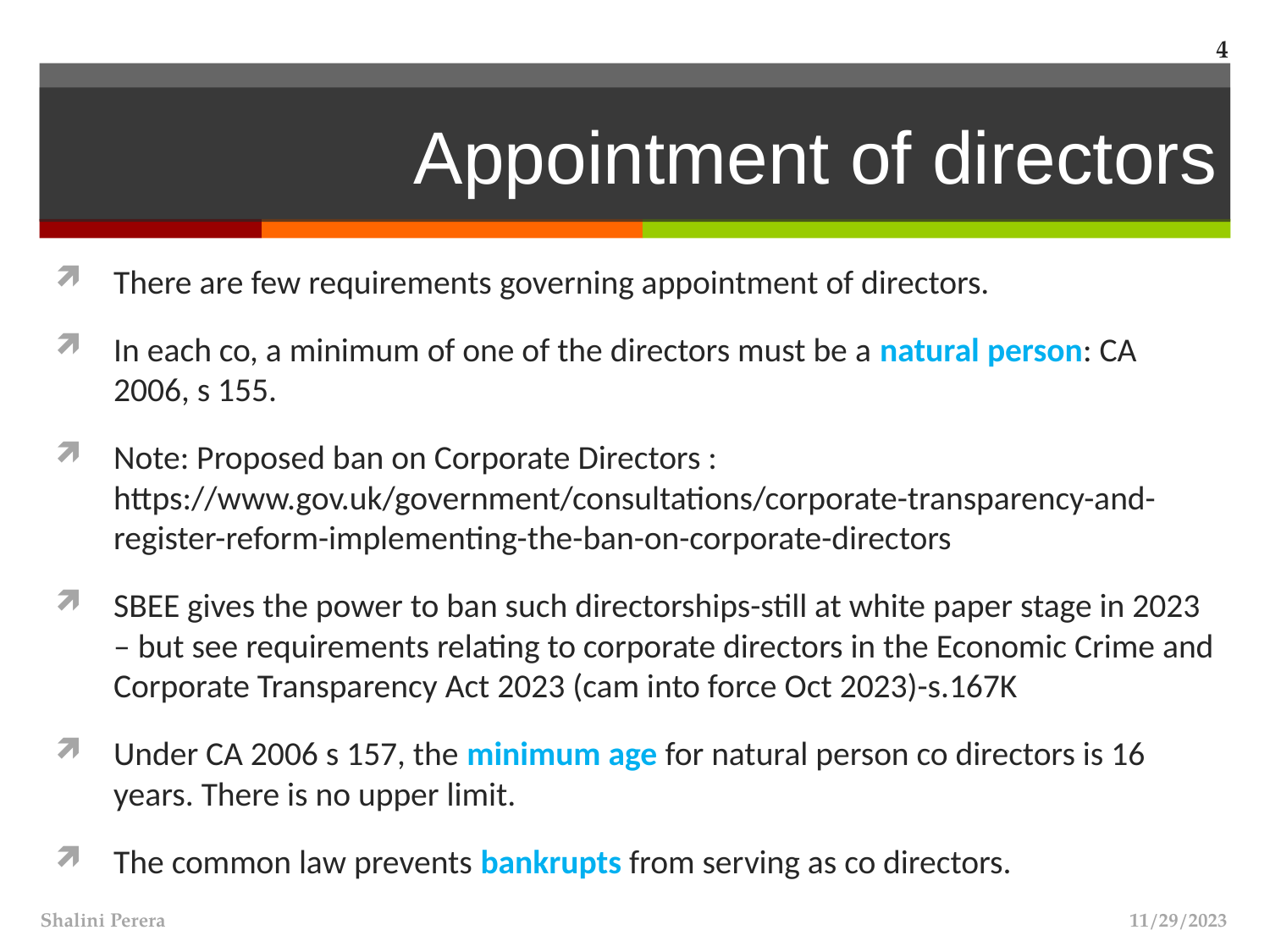

4
# Appointment of directors
There are few requirements governing appointment of directors.
In each co, a minimum of one of the directors must be a natural person: CA 2006, s 155.
Note: Proposed ban on Corporate Directors : https://www.gov.uk/government/consultations/corporate-transparency-and-register-reform-implementing-the-ban-on-corporate-directors
SBEE gives the power to ban such directorships-still at white paper stage in 2023 – but see requirements relating to corporate directors in the Economic Crime and Corporate Transparency Act 2023 (cam into force Oct 2023)-s.167K
Under CA 2006 s 157, the minimum age for natural person co directors is 16 years. There is no upper limit.
The common law prevents bankrupts from serving as co directors.
Shalini Perera
11/29/2023